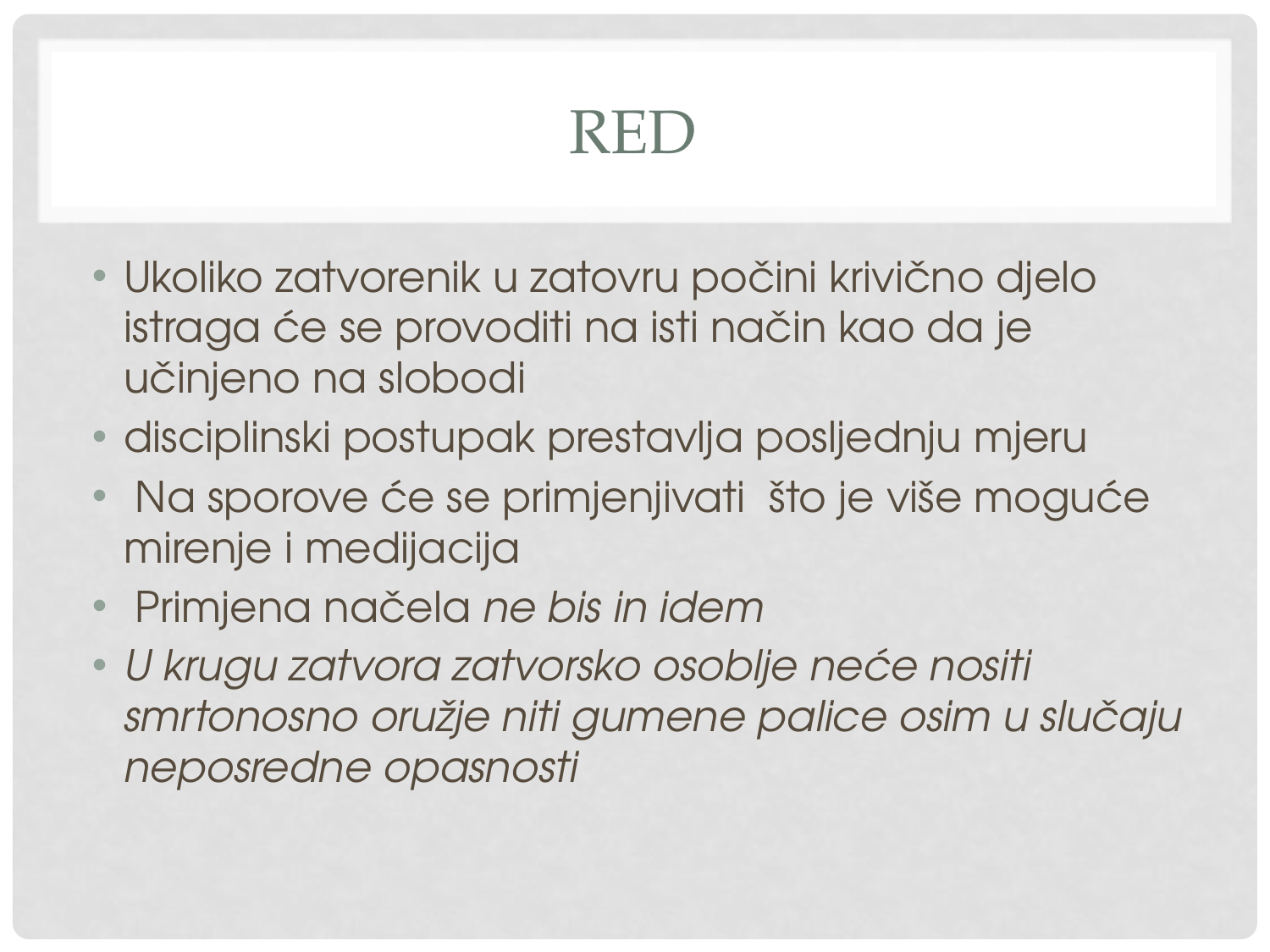

# REd
Ukoliko zatvorenik u zatovru počini krivično djelo istraga će se provoditi na isti način kao da je učinjeno na slobodi
disciplinski postupak prestavlja posljednju mjeru
 Na sporove će se primjenjivati  što je više moguće mirenje i medijacija
 Primjena načela ne bis in idem
U krugu zatvora zatvorsko osoblje neće nositi smrtonosno oružje niti gumene palice osim u slučaju neposredne opasnosti